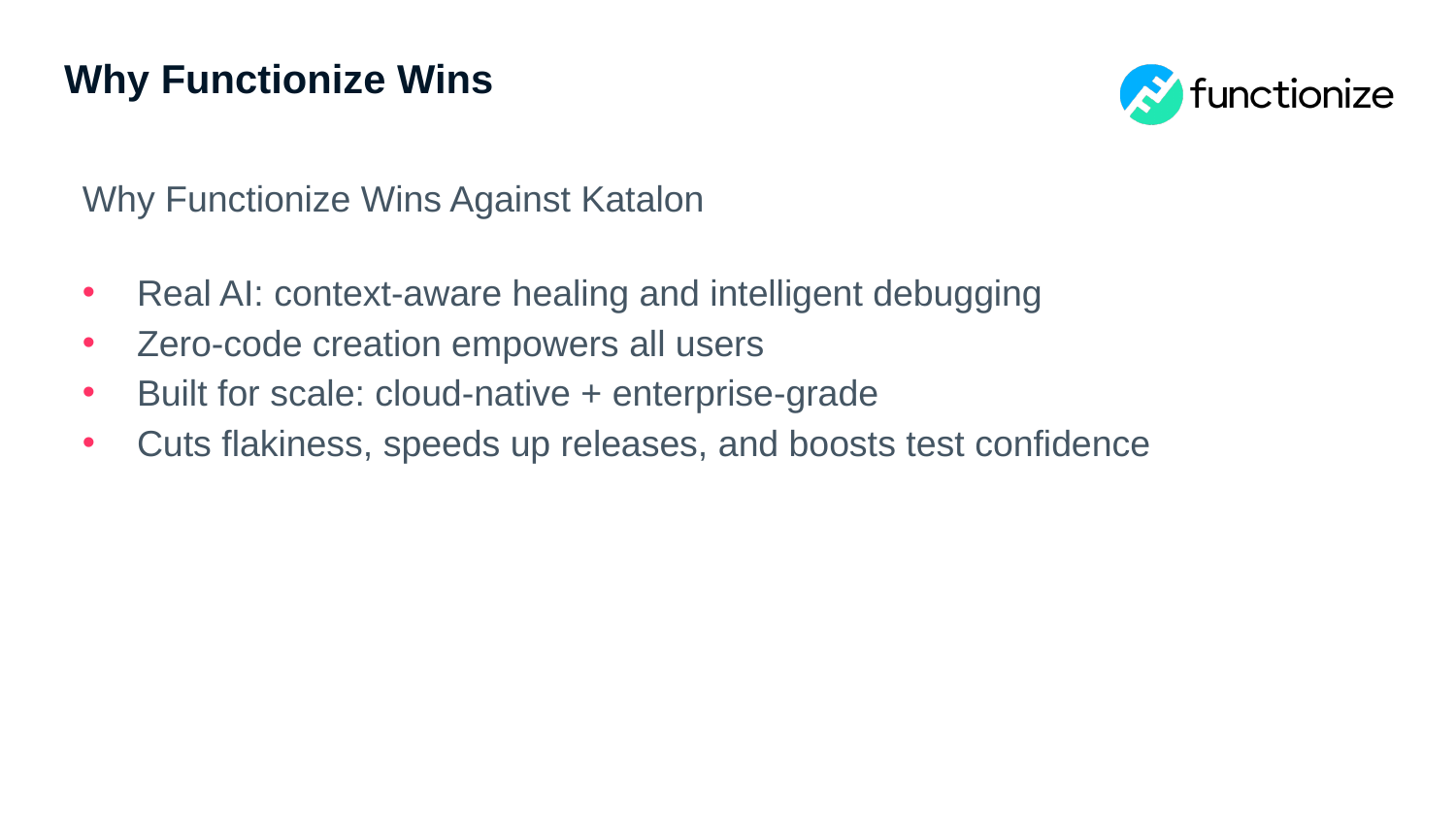

# Why Functionize Wins
Why Functionize Wins Against Katalon
Real AI: context-aware healing and intelligent debugging
Zero-code creation empowers all users
Built for scale: cloud-native + enterprise-grade
Cuts flakiness, speeds up releases, and boosts test confidence